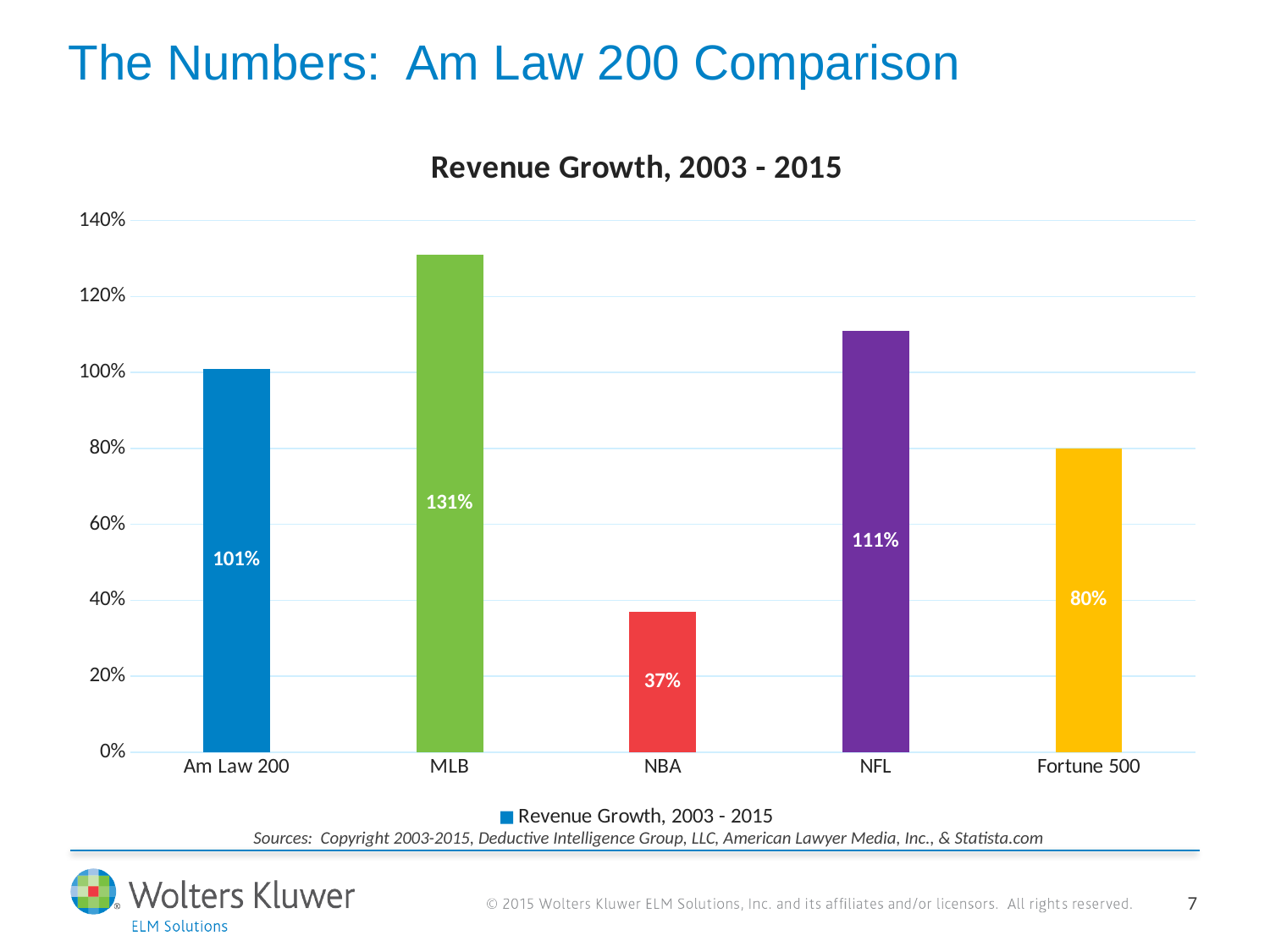

# The Numbers:  Am Law 200 Comparison

### Chart:

| Category | Revenue Growth, 2003 - 2015 |
|---|---|
| Am Law 200 | 1.01 |
| MLB | 1.31 |
| NBA | 0.37 |
| NFL | 1.11 |
| Fortune 500 | 0.8 |
Sources:  Copyright 2003-2015, Deductive Intelligence Group, LLC, American Lawyer Media, Inc., & Statista.com
7